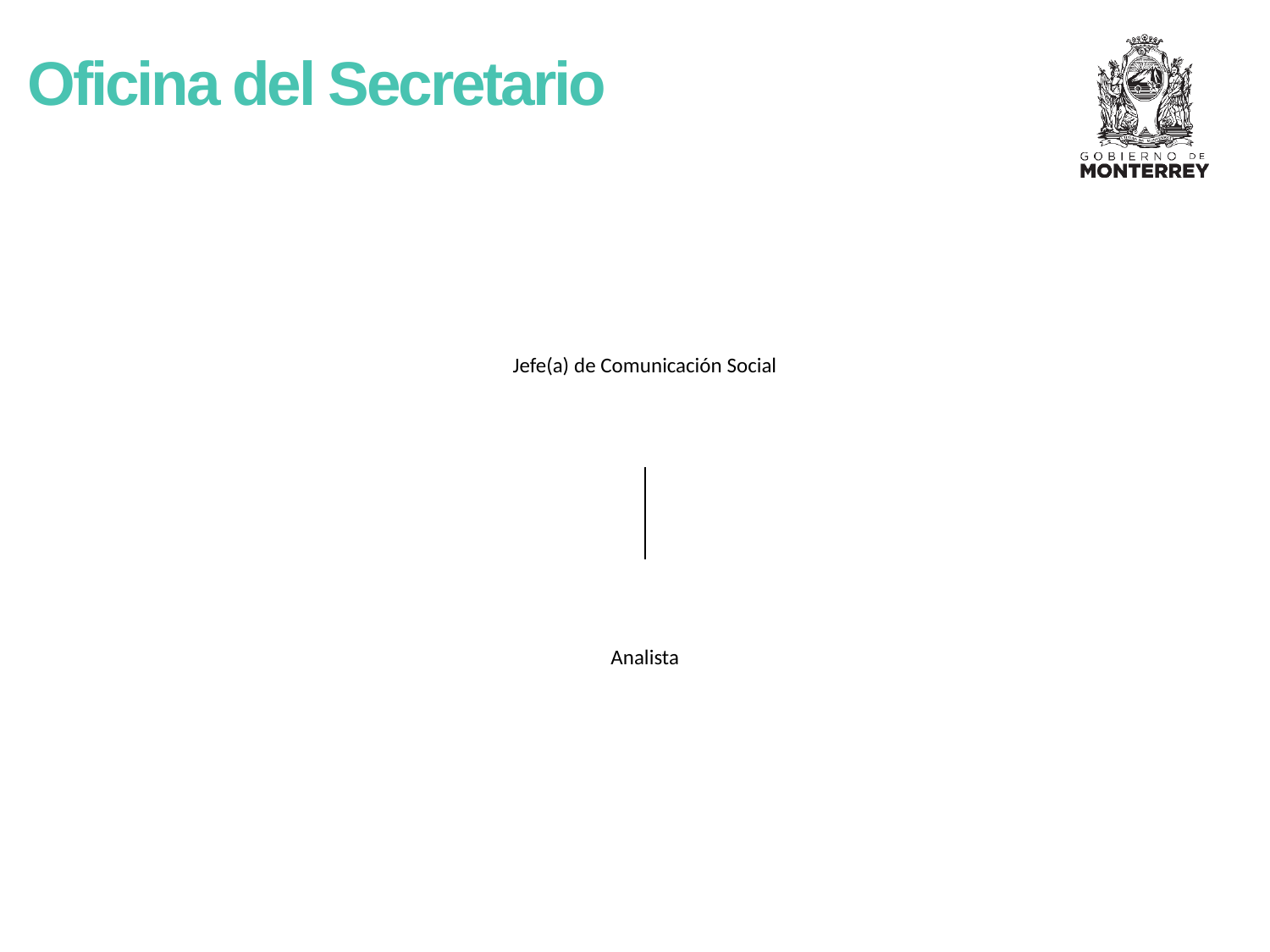

Oficina del Secretario
Jefe(a) de Comunicación Social
Analista